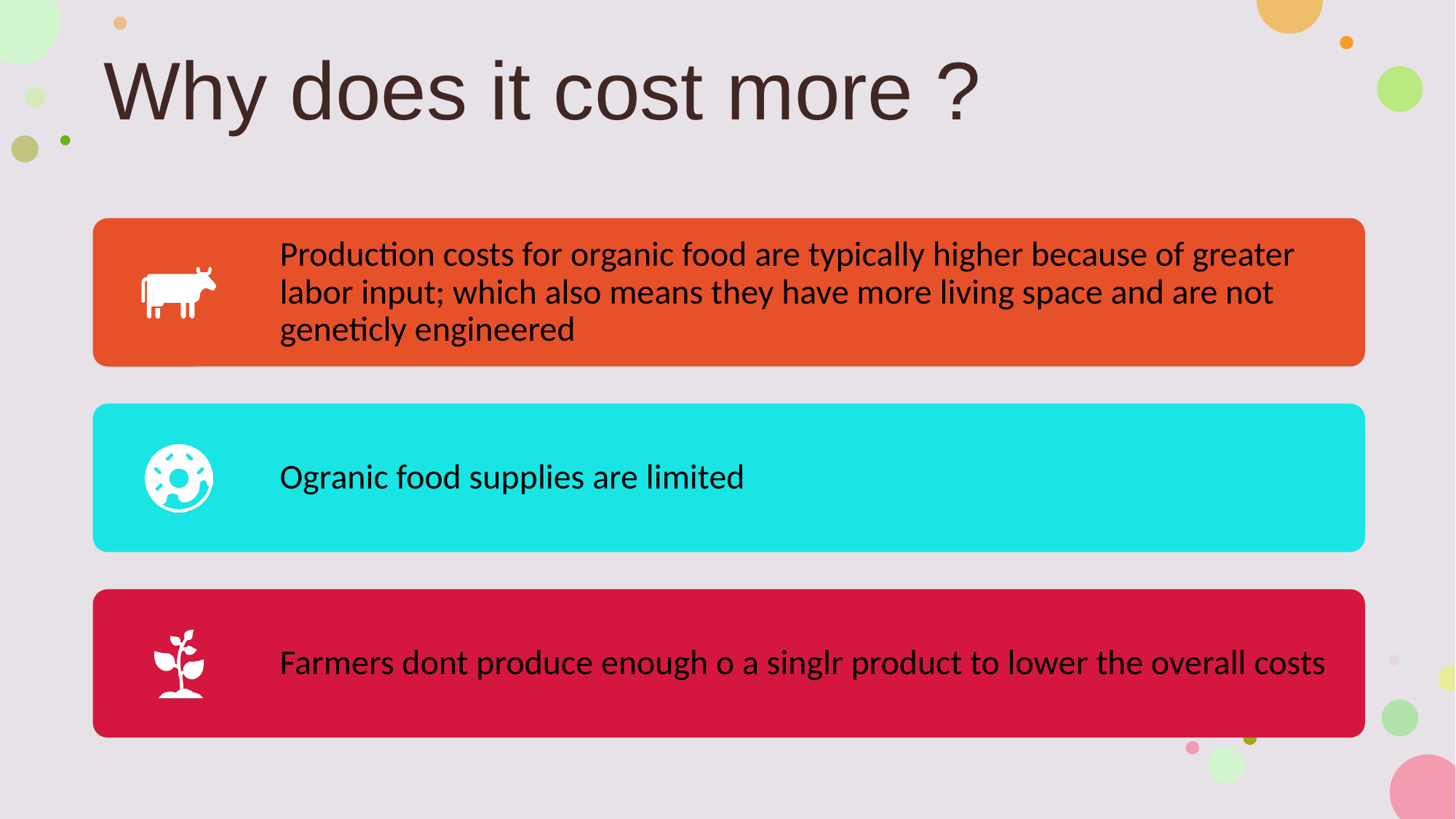

# Why does it cost more ?
Production costs for organic food are typically higher because of greater labor input; which also means they have more living space and are not geneticly engineered
Ogranic food supplies are limited
Farmers dont produce enough o a singlr product to lower the overall costs